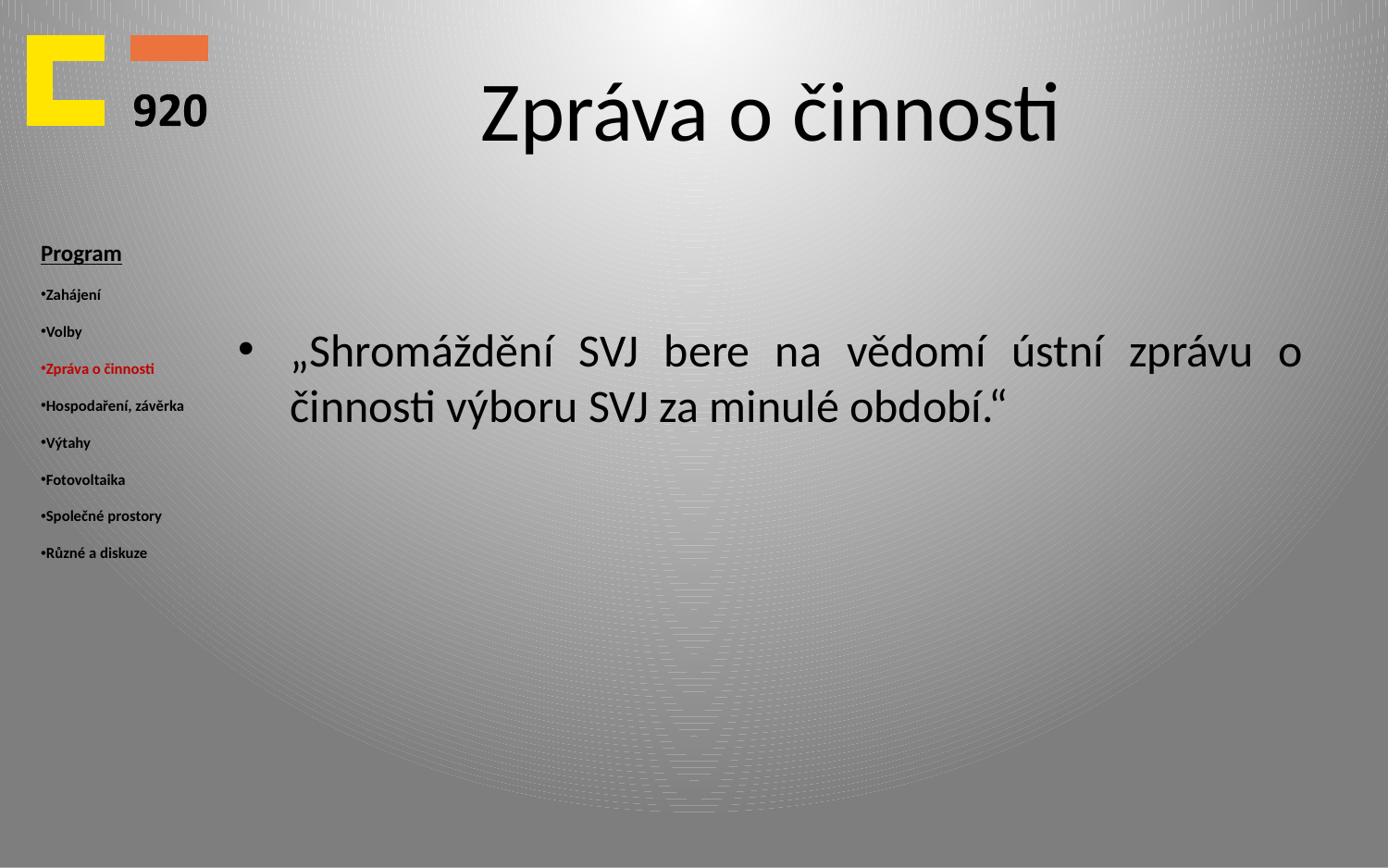

# Zpráva o činnosti
Program
Zahájení
Volby
Zpráva o činnosti
Hospodaření, závěrka
Výtahy
Fotovoltaika
Společné prostory
Různé a diskuze

„Shromáždění SVJ bere na vědomí ústní zprávu o činnosti výboru SVJ za minulé období.“